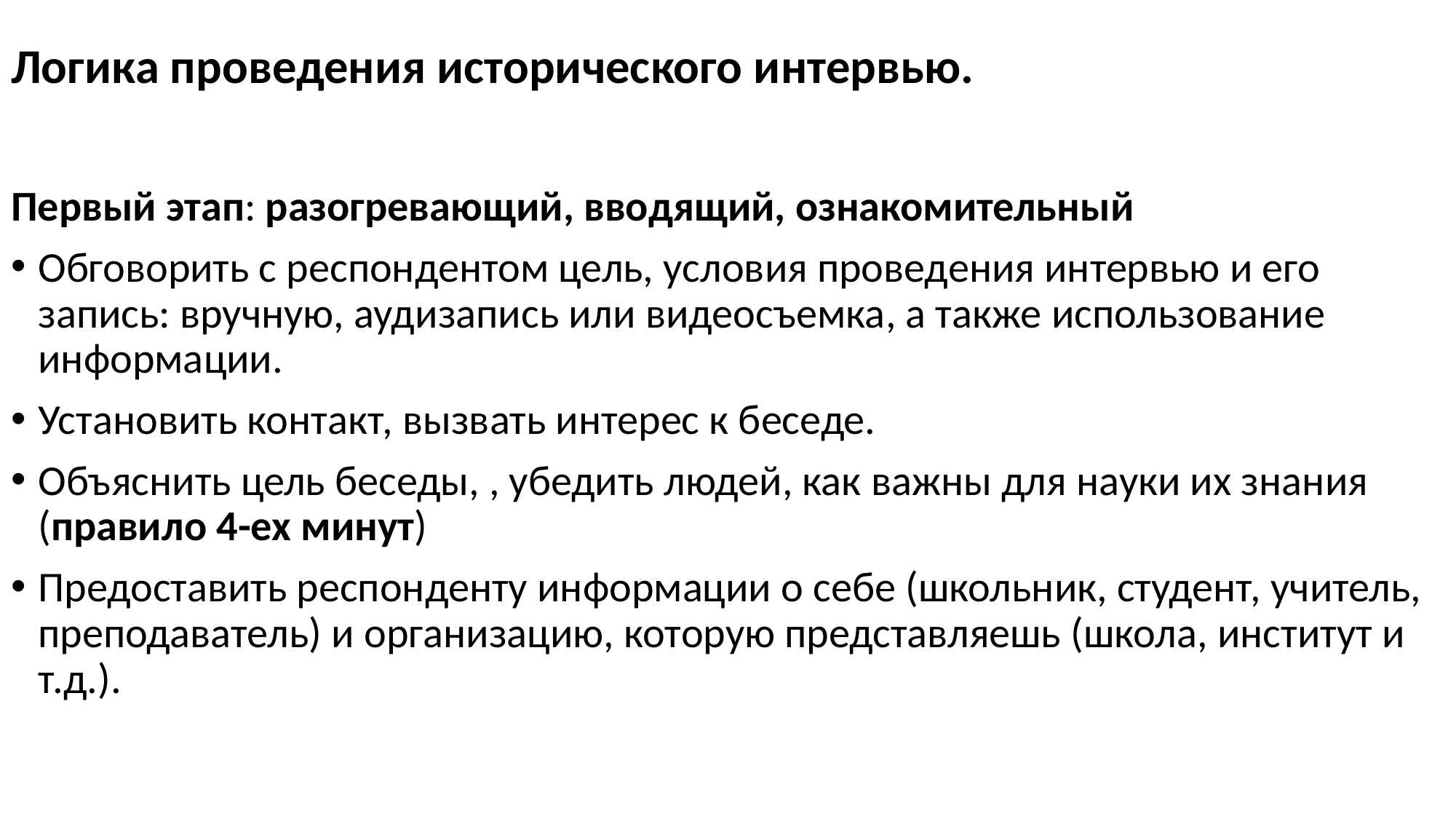

# Логика проведения исторического интервью.
Первый этап: разогревающий, вводящий, ознакомительный
Обговорить с респондентом цель, условия проведения интервью и его запись: вручную, аудизапись или видеосъемка, а также использование информации.
Установить контакт, вызвать интерес к беседе.
Объяснить цель беседы, , убедить людей, как важны для науки их знания (правило 4-ех минут)
Предоставить респонденту информации о себе (школьник, студент, учитель, преподаватель) и организацию, которую представляешь (школа, институт и т.д.).